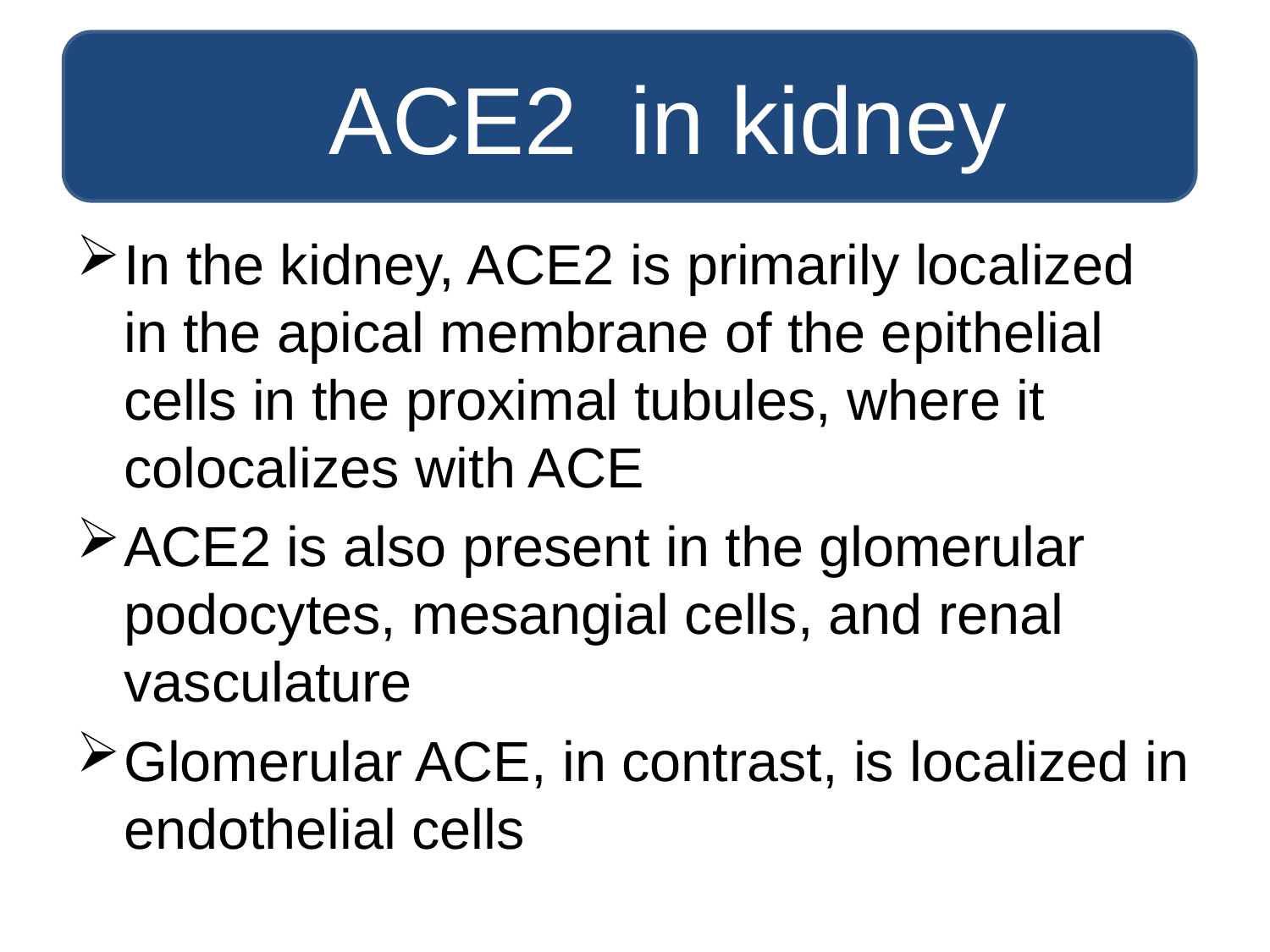

ACE2  in kidney
#
In the kidney, ACE2 is primarily localized in the apical membrane of the epithelial cells in the proximal tubules, where it colocalizes with ACE
ACE2 is also present in the glomerular podocytes, mesangial cells, and renal vasculature
Glomerular ACE, in contrast, is localized in endothelial cells